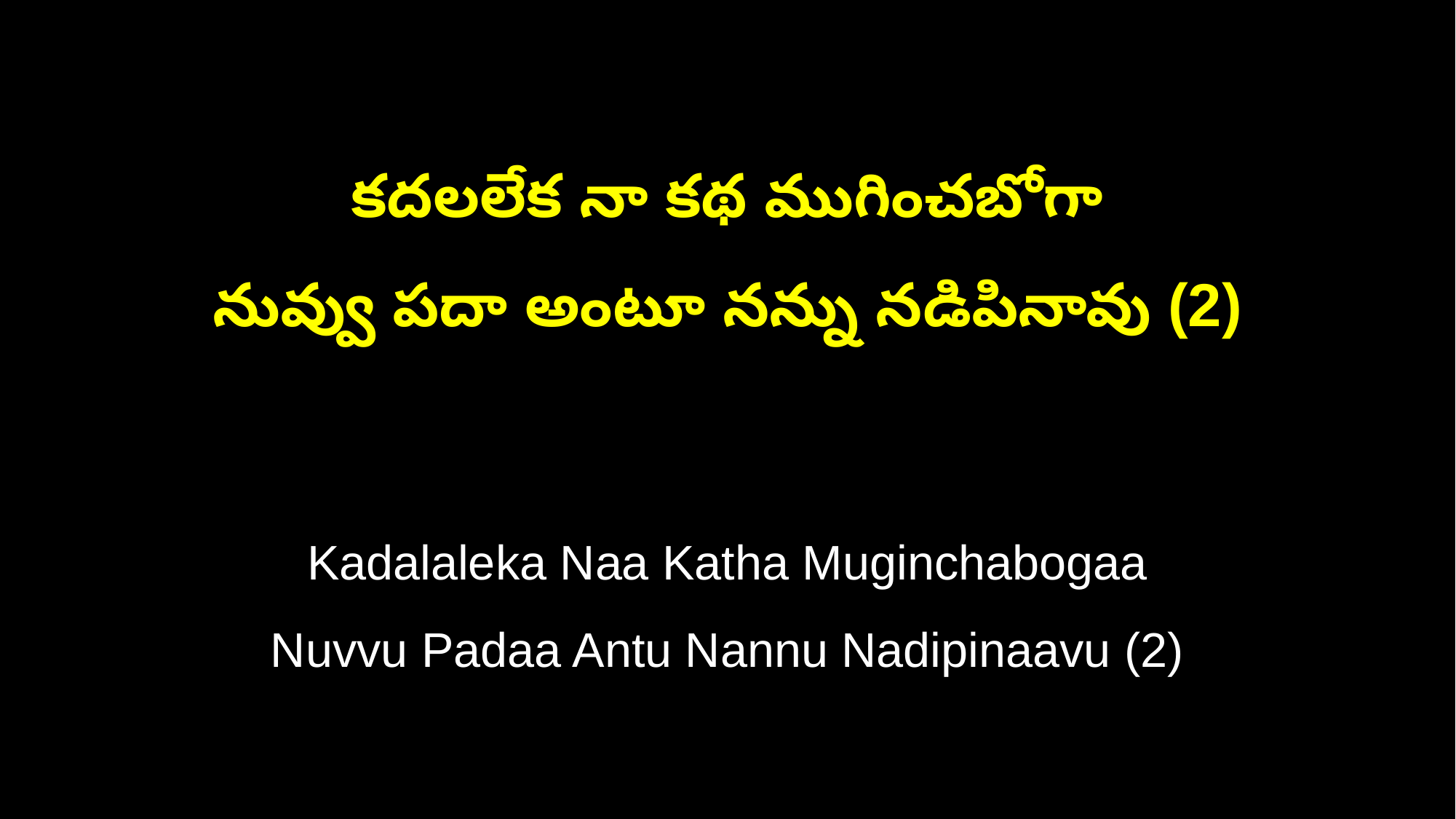

కదలలేక నా కథ ముగించబోగా
నువ్వు పదా అంటూ నన్ను నడిపినావు (2)
Kadalaleka Naa Katha Muginchabogaa
Nuvvu Padaa Antu Nannu Nadipinaavu (2)